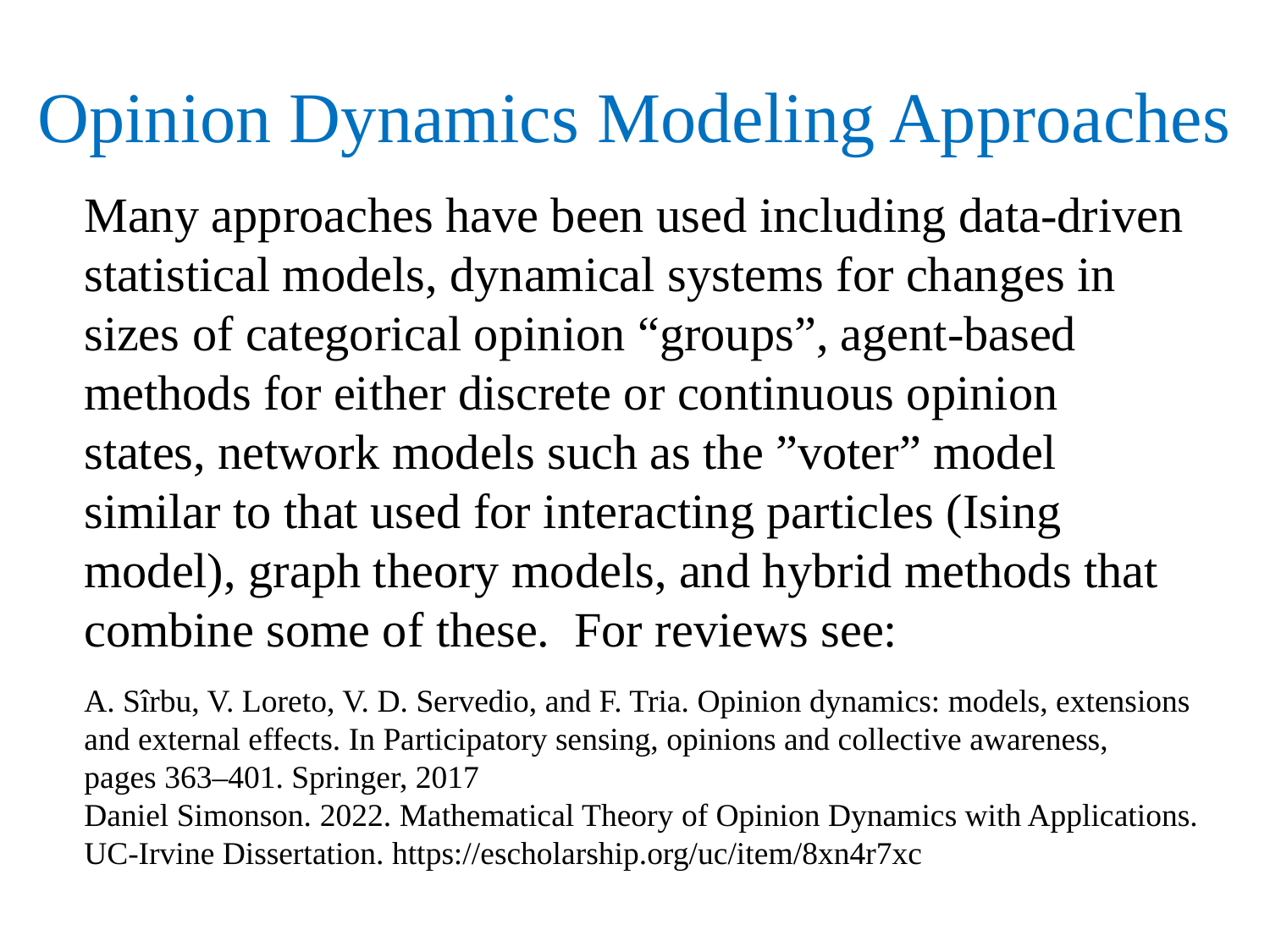

# Opinion Dynamics Modeling Approaches
Many approaches have been used including data-driven statistical models, dynamical systems for changes in sizes of categorical opinion “groups”, agent-based methods for either discrete or continuous opinion states, network models such as the ”voter” model similar to that used for interacting particles (Ising model), graph theory models, and hybrid methods that combine some of these.  For reviews see:

A. Sîrbu, V. Loreto, V. D. Servedio, and F. Tria. Opinion dynamics: models, extensions
and external effects. In Participatory sensing, opinions and collective awareness,
pages 363–401. Springer, 2017
Daniel Simonson. 2022. Mathematical Theory of Opinion Dynamics with Applications. UC-Irvine Dissertation. https://escholarship.org/uc/item/8xn4r7xc